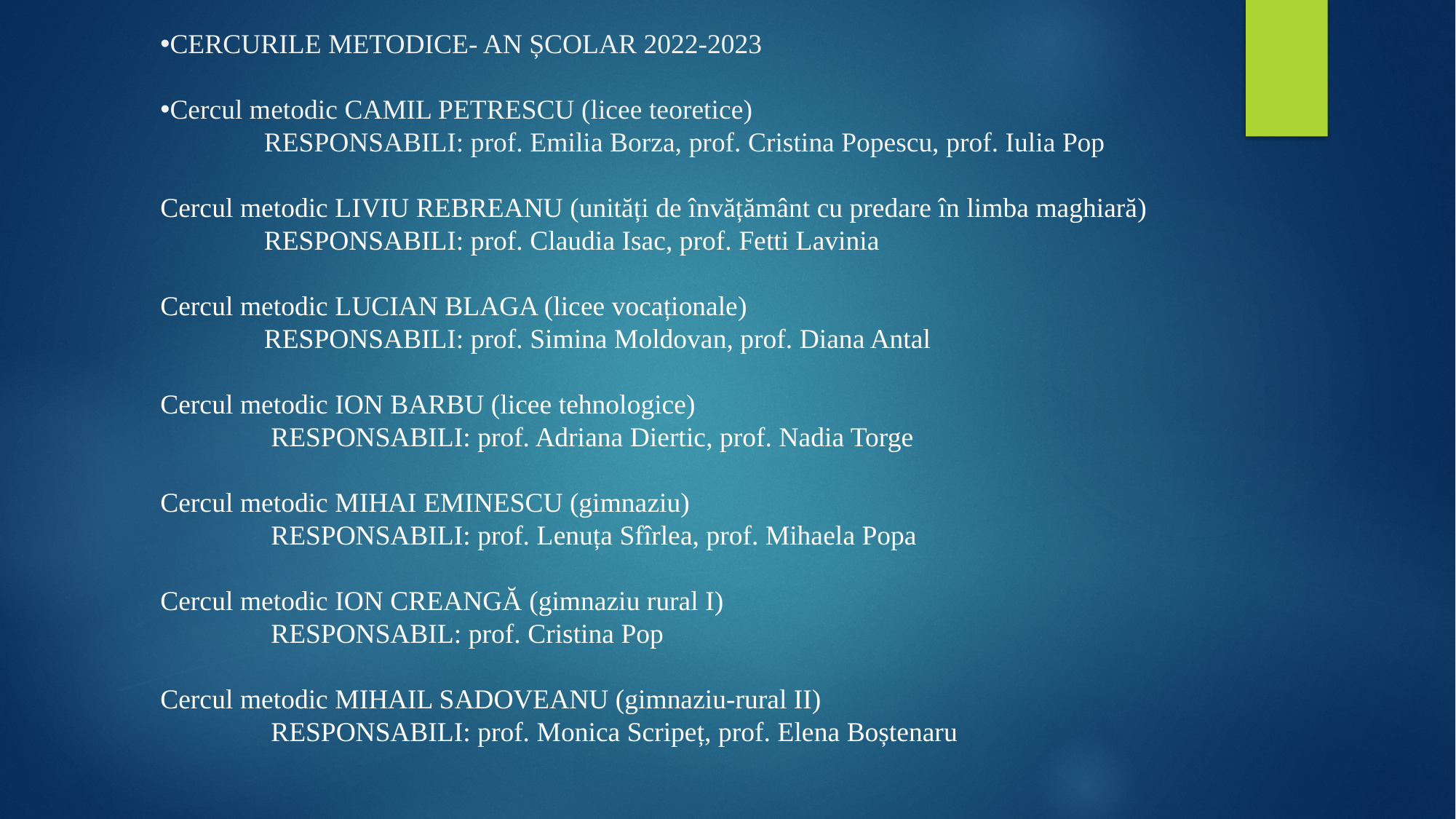

CERCURILE METODICE- AN ȘCOLAR 2022-2023

Cercul metodic CAMIL PETRESCU (licee teoretice)
               RESPONSABILI: prof. Emilia Borza, prof. Cristina Popescu, prof. Iulia Pop

Cercul metodic LIVIU REBREANU (unități de învățământ cu predare în limba maghiară)
               RESPONSABILI: prof. Claudia Isac, prof. Fetti Lavinia

Cercul metodic LUCIAN BLAGA (licee vocaționale)
               RESPONSABILI: prof. Simina Moldovan, prof. Diana Antal

Cercul metodic ION BARBU (licee tehnologice)
                RESPONSABILI: prof. Adriana Diertic, prof. Nadia Torge

Cercul metodic MIHAI EMINESCU (gimnaziu)
                RESPONSABILI: prof. Lenuța Sfîrlea, prof. Mihaela Popa

Cercul metodic ION CREANGĂ (gimnaziu rural I)
                RESPONSABIL: prof. Cristina Pop

Cercul metodic MIHAIL SADOVEANU (gimnaziu-rural II)
                RESPONSABILI: prof. Monica Scripeț, prof. Elena Boștenaru